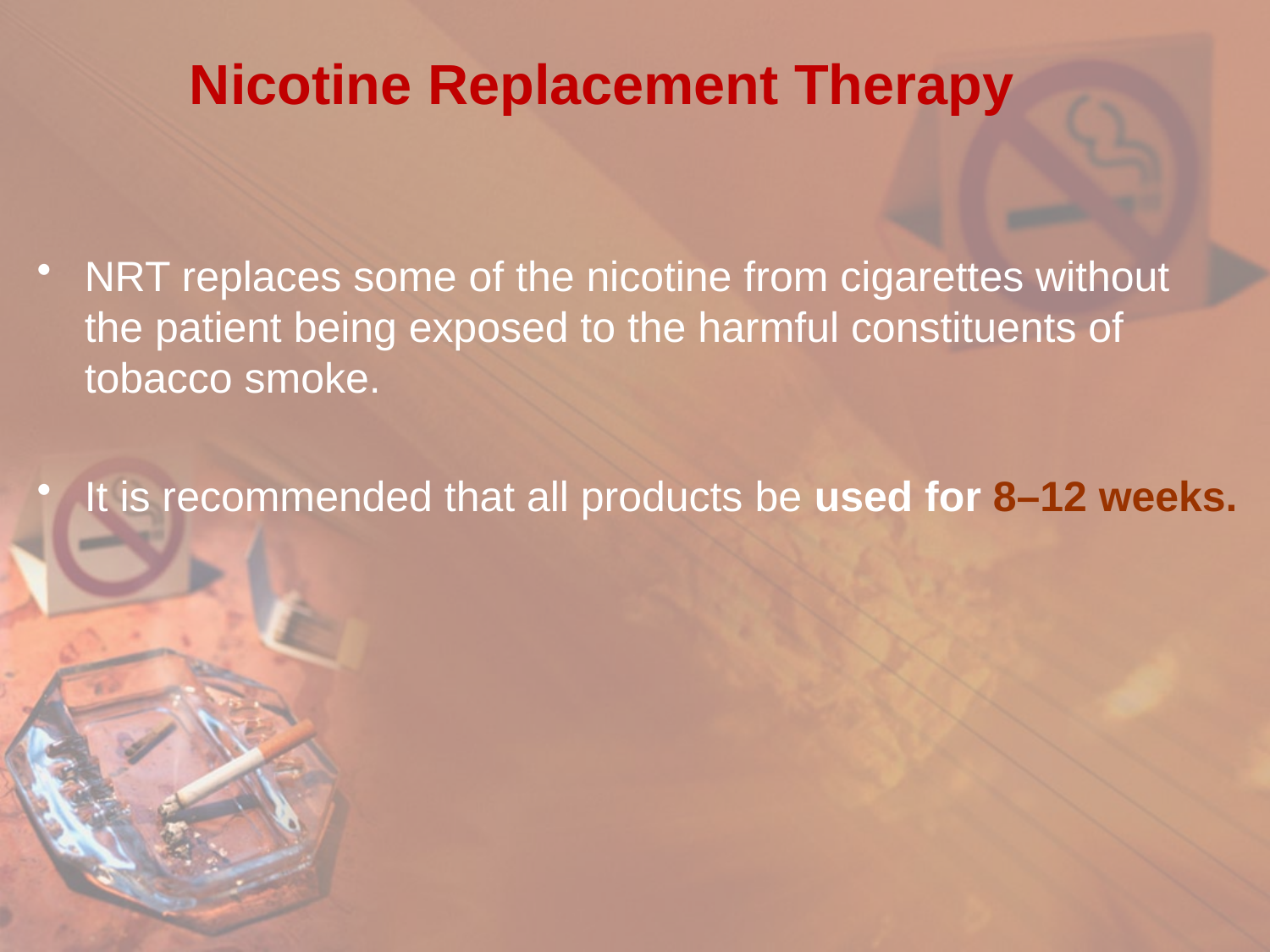

# Nicotine Replacement Therapy
NRT replaces some of the nicotine from cigarettes without the patient being exposed to the harmful constituents of tobacco smoke.

It is recommended that all products be used for 8–12 weeks.